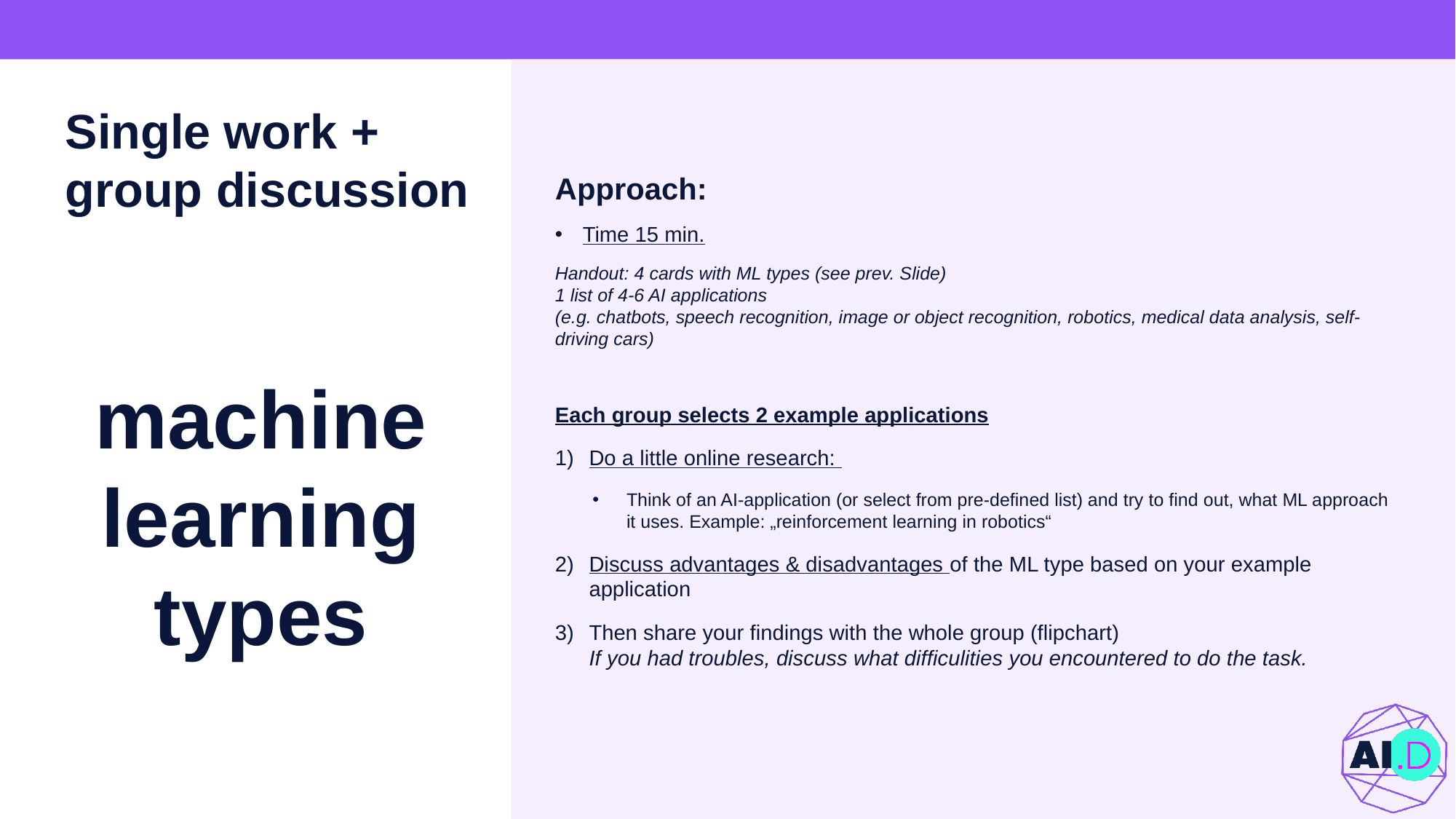

# Single work + group discussion
Approach:
Time 15 min.
Handout: 4 cards with ML types (see prev. Slide)
1 list of 4-6 AI applications
(e.g. chatbots, speech recognition, image or object recognition, robotics, medical data analysis, self-driving cars)

Each group selects 2 example applications
Do a little online research:
Think of an AI-application (or select from pre-defined list) and try to find out, what ML approach it uses. Example: „reinforcement learning in robotics“
Discuss advantages & disadvantages of the ML type based on your example application
Then share your findings with the whole group (flipchart)
If you had troubles, discuss what difficulities you encountered to do the task.
machine learning types